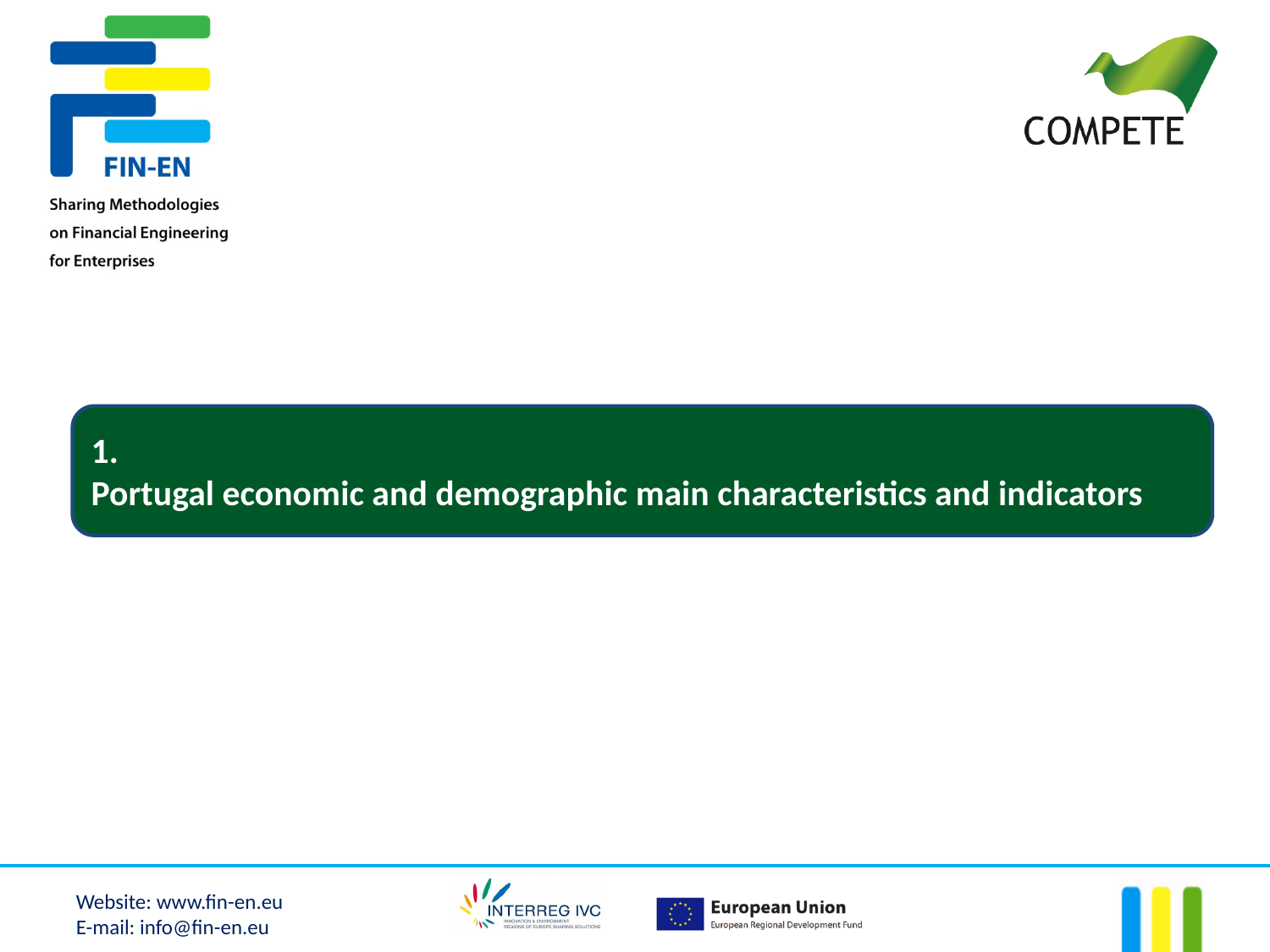

1.
Portugal economic and demographic main characteristics and indicators
Website: www.fin-en.eu
E-mail: info@fin-en.eu